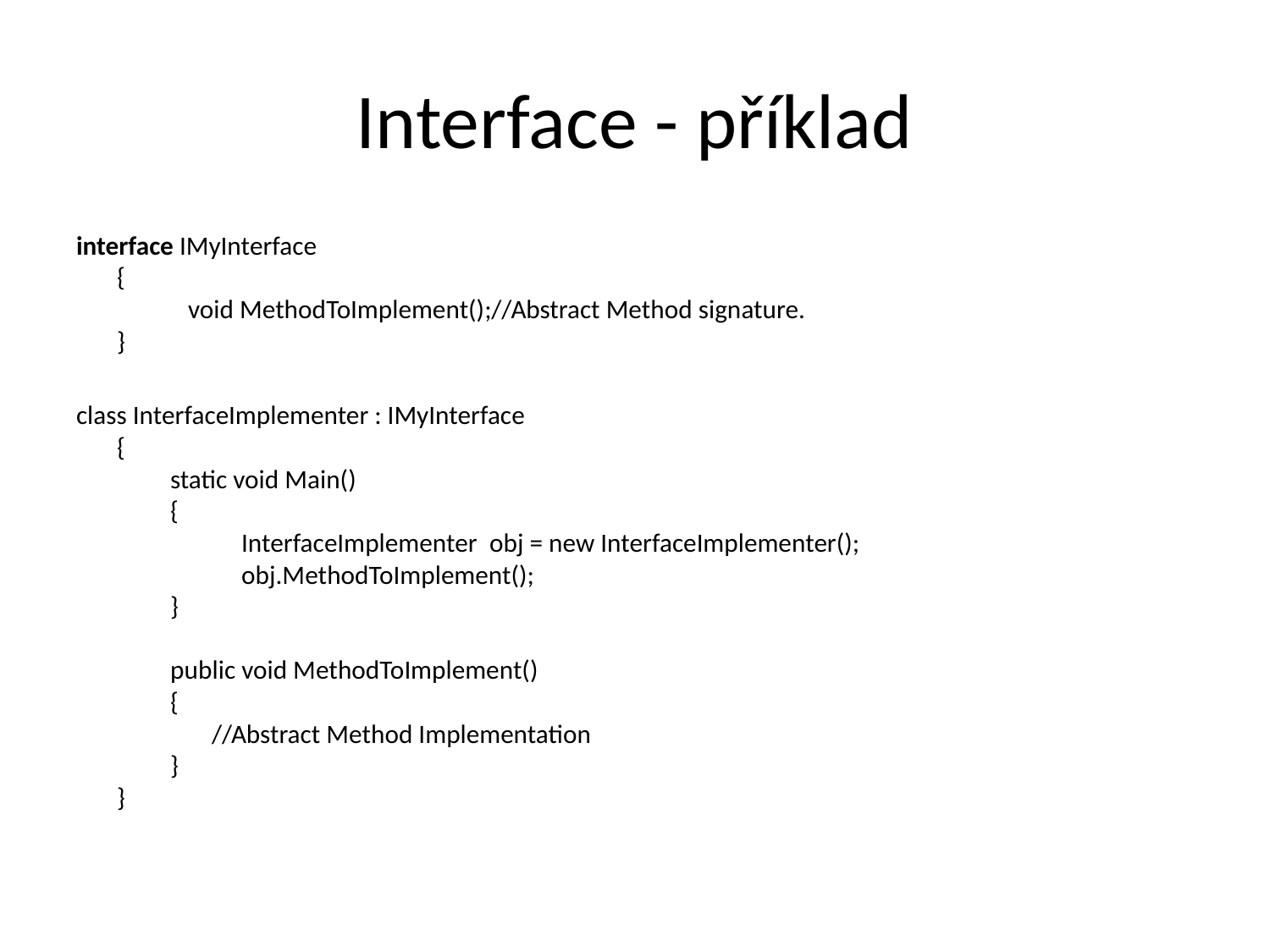

# Interface - příklad
interface IMyInterface
{
            void MethodToImplement();//Abstract Method signature.
}

class InterfaceImplementer : IMyInterface
{
         static void Main()
         {
                     InterfaceImplementer  obj = new InterfaceImplementer();
                     obj.MethodToImplement();
         }
         public void MethodToImplement()
         {
                //Abstract Method Implementation
         }
}